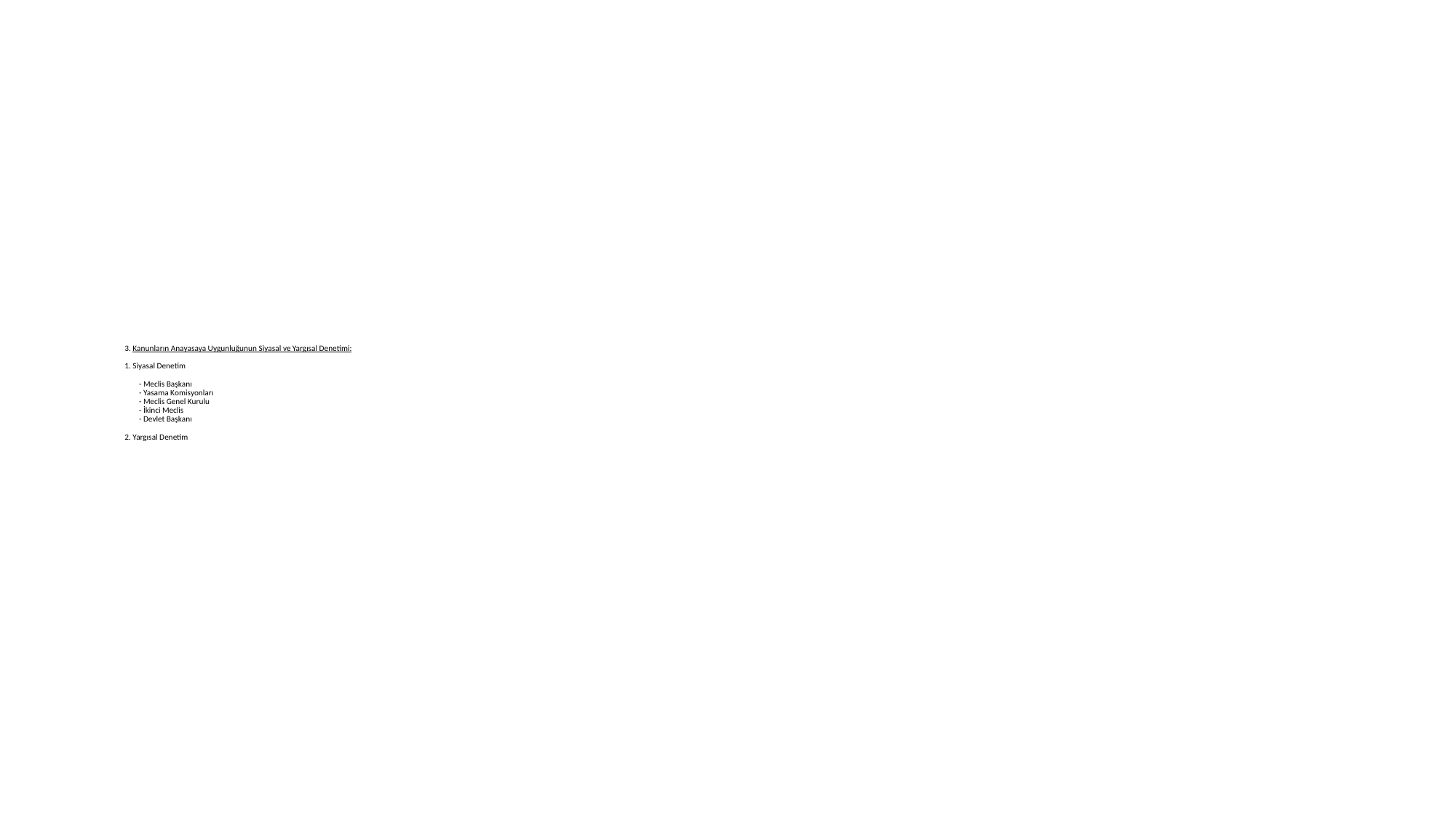

# 3. Kanunların Anayasaya Uygunluğunun Siyasal ve Yargısal Denetimi: 1. Siyasal Denetim - Meclis Başkanı - Yasama Komisyonları - Meclis Genel Kurulu - İkinci Meclis - Devlet Başkanı 2. Yargısal Denetim